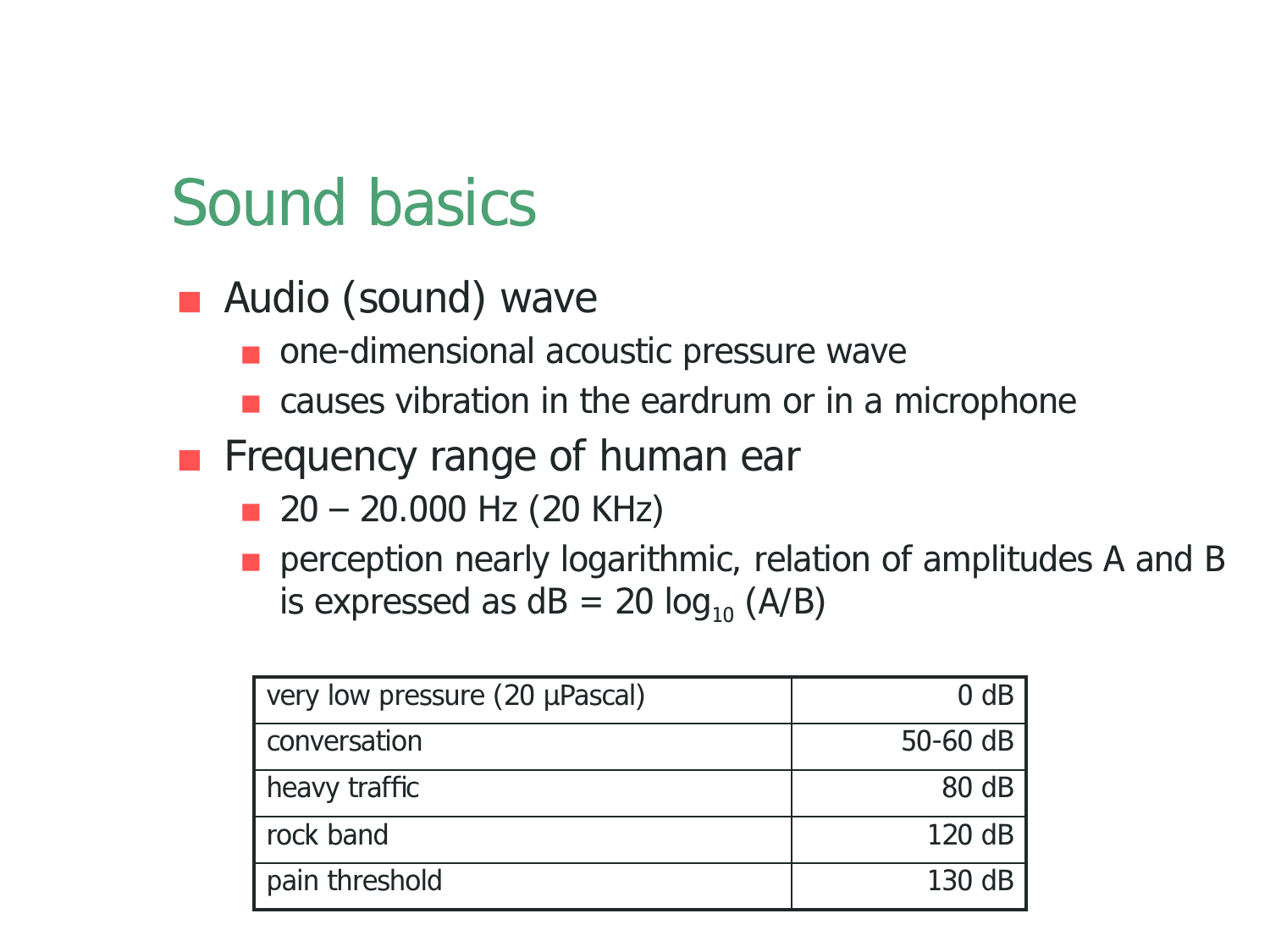

# Sound basics
Audio (sound) wave
one-dimensional acoustic pressure wave
causes vibration in the eardrum or in a microphone
Frequency range of human ear
20 – 20.000 Hz (20 KHz)
perception nearly logarithmic, relation of amplitudes A and B is expressed as dB = 20 log10 (A/B)

| very low pressure (20 µPascal) | 0 dB |
| --- | --- |
| conversation | 50-60 dB |
| heavy traffic | 80 dB |
| rock band | 120 dB |
| pain threshold | 130 dB |